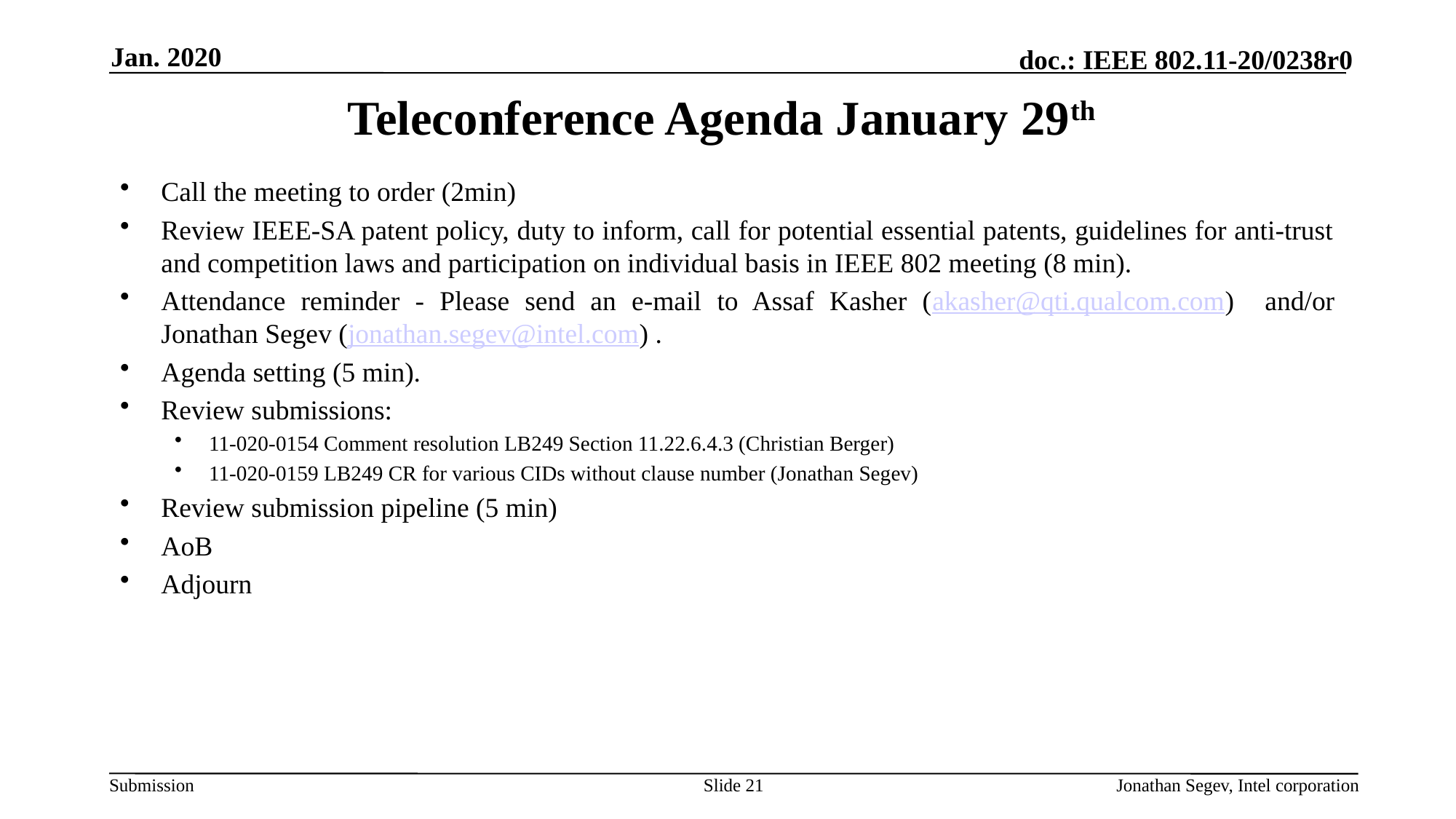

Jan. 2020
# Teleconference Agenda January 29th
Call the meeting to order (2min)
Review IEEE-SA patent policy, duty to inform, call for potential essential patents, guidelines for anti-trust and competition laws and participation on individual basis in IEEE 802 meeting (8 min).
Attendance reminder - Please send an e-mail to Assaf Kasher (akasher@qti.qualcom.com)  and/or Jonathan Segev (jonathan.segev@intel.com) .
Agenda setting (5 min).
Review submissions:
11-020-0154 Comment resolution LB249 Section 11.22.6.4.3 (Christian Berger)
11-020-0159 LB249 CR for various CIDs without clause number (Jonathan Segev)
Review submission pipeline (5 min)
AoB
Adjourn

Slide 21
Jonathan Segev, Intel corporation